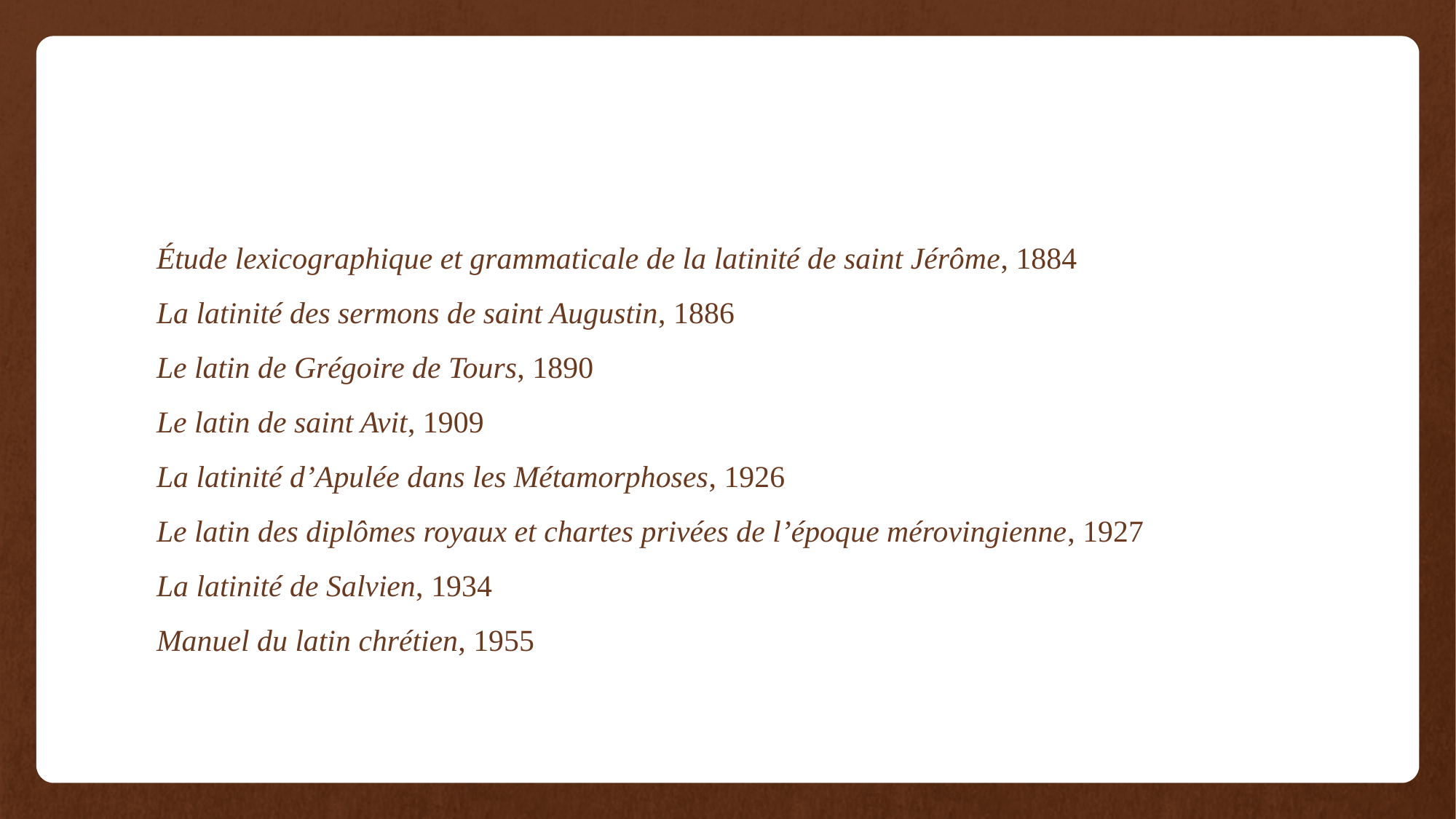

#
Étude lexicographique et grammaticale de la latinité de saint Jérôme, 1884
La latinité des sermons de saint Augustin, 1886
Le latin de Grégoire de Tours, 1890
Le latin de saint Avit, 1909
La latinité d’Apulée dans les Métamorphoses, 1926
Le latin des diplômes royaux et chartes privées de l’époque mérovingienne, 1927
La latinité de Salvien, 1934
Manuel du latin chrétien, 1955